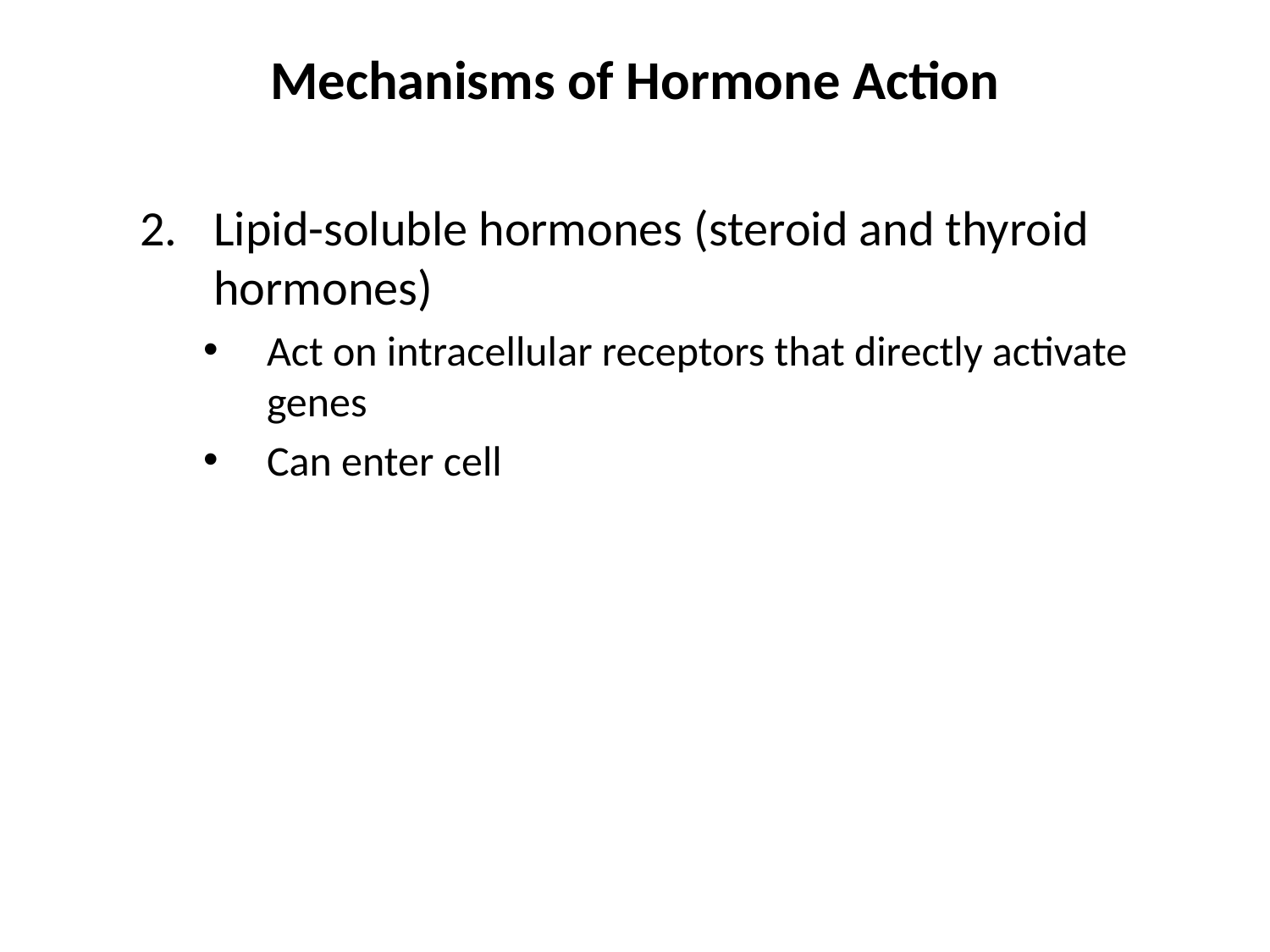

# Mechanisms of Hormone Action
2.	Lipid-soluble hormones (steroid and thyroid hormones)
Act on intracellular receptors that directly activate genes
Can enter cell